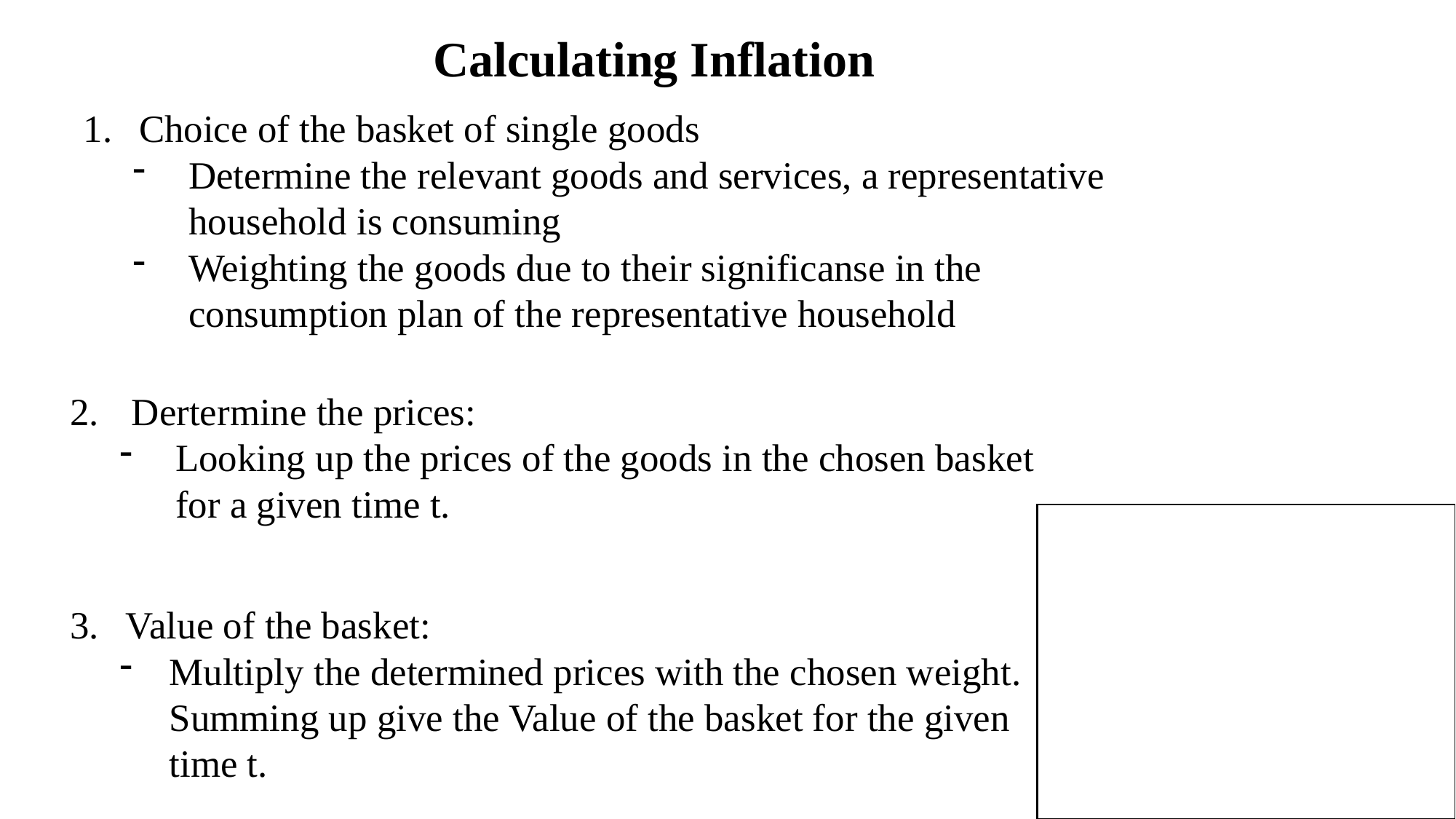

Calculating Inflation
Choice of the basket of single goods
Determine the relevant goods and services, a representative household is consuming
Weighting the goods due to their significanse in the consumption plan of the representative household

Dertermine the prices:
Looking up the prices of the goods in the chosen basket for a given time t.

Value of the basket:
Multiply the determined prices with the chosen weight.  Summing up give the Value of the basket for the given time t.